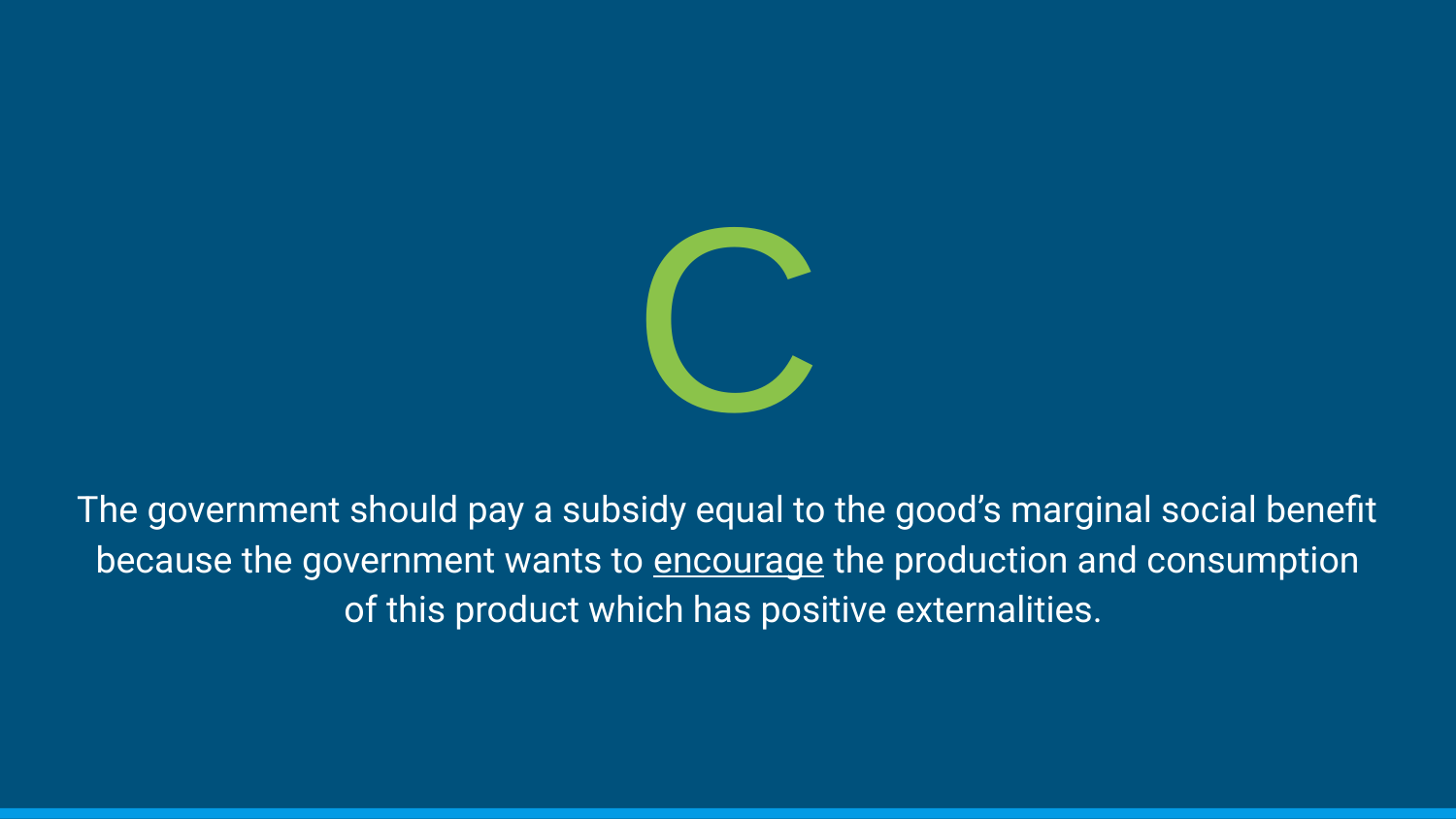

# C
The government should pay a subsidy equal to the good’s marginal social benefit because the government wants to encourage the production and consumption of this product which has positive externalities.